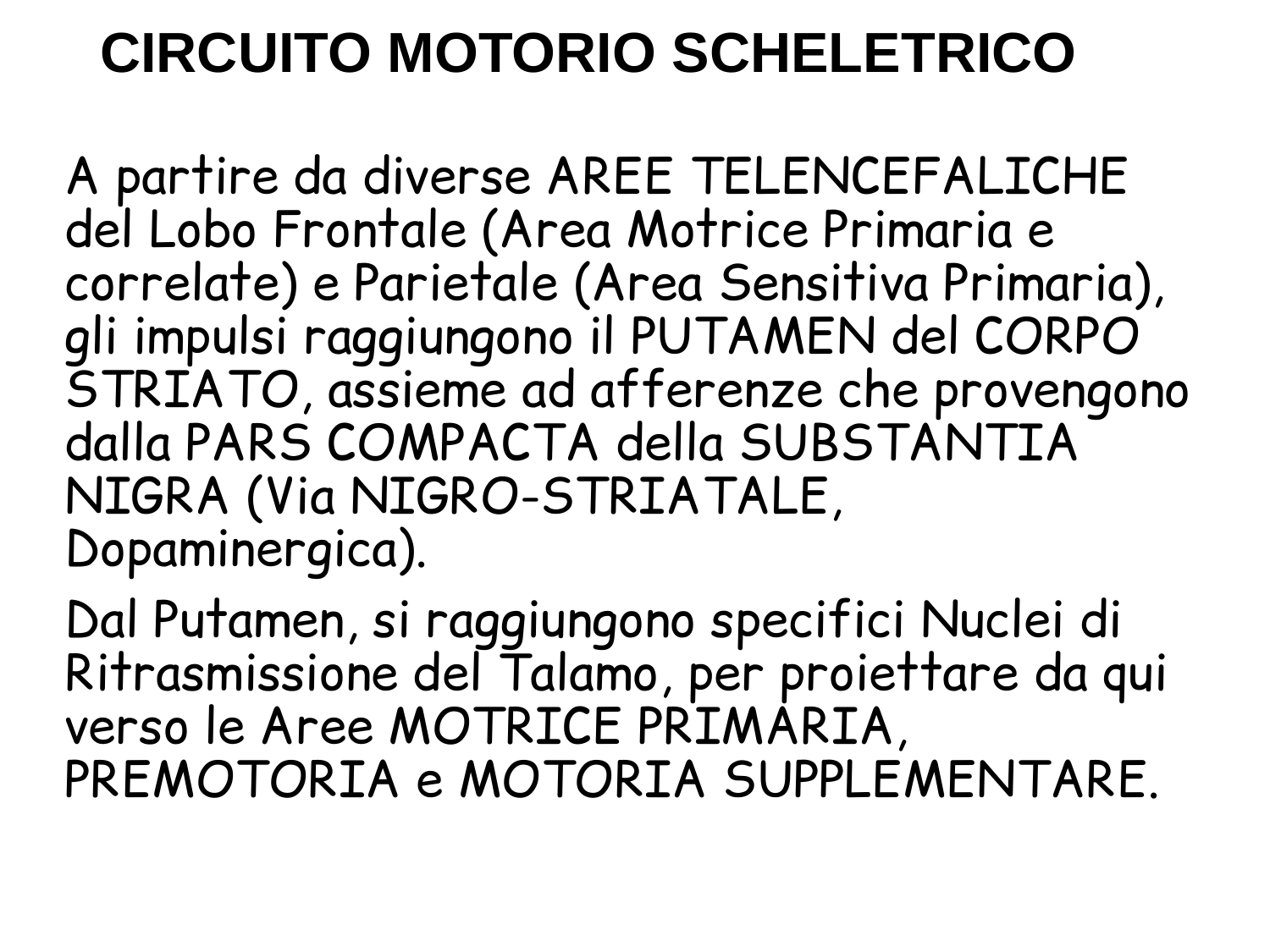

# CIRCUITO MOTORIO SCHELETRICO
A partire da diverse AREE TELENCEFALICHE del Lobo Frontale (Area Motrice Primaria e correlate) e Parietale (Area Sensitiva Primaria), gli impulsi raggiungono il PUTAMEN del CORPO STRIATO, assieme ad afferenze che provengono dalla PARS COMPACTA della SUBSTANTIA NIGRA (Via NIGRO-STRIATALE, Dopaminergica).
Dal Putamen, si raggiungono specifici Nuclei di Ritrasmissione del Talamo, per proiettare da qui verso le Aree MOTRICE PRIMARIA, PREMOTORIA e MOTORIA SUPPLEMENTARE.